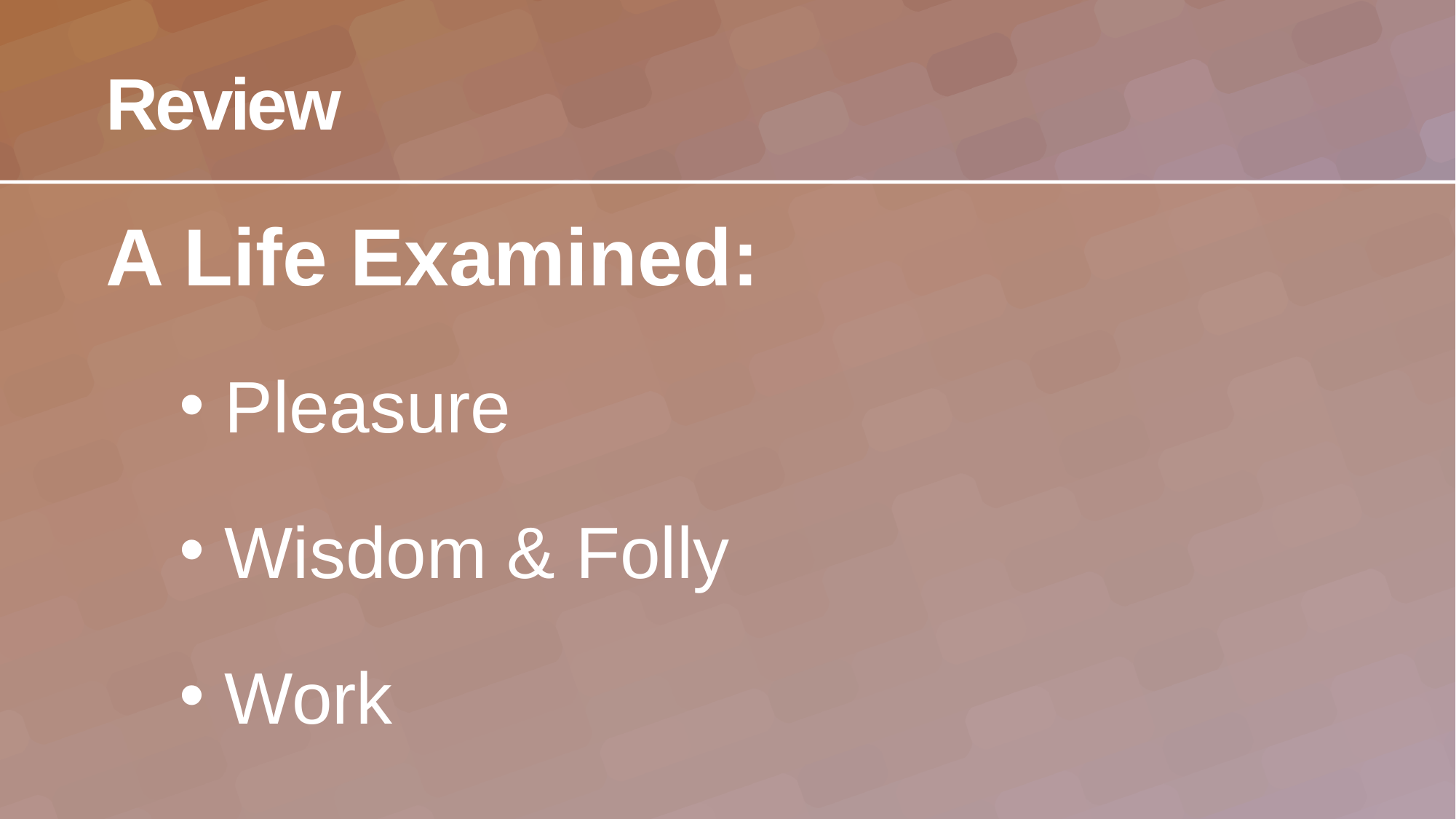

# Review
A Life Examined:
Pleasure
Wisdom & Folly
Work